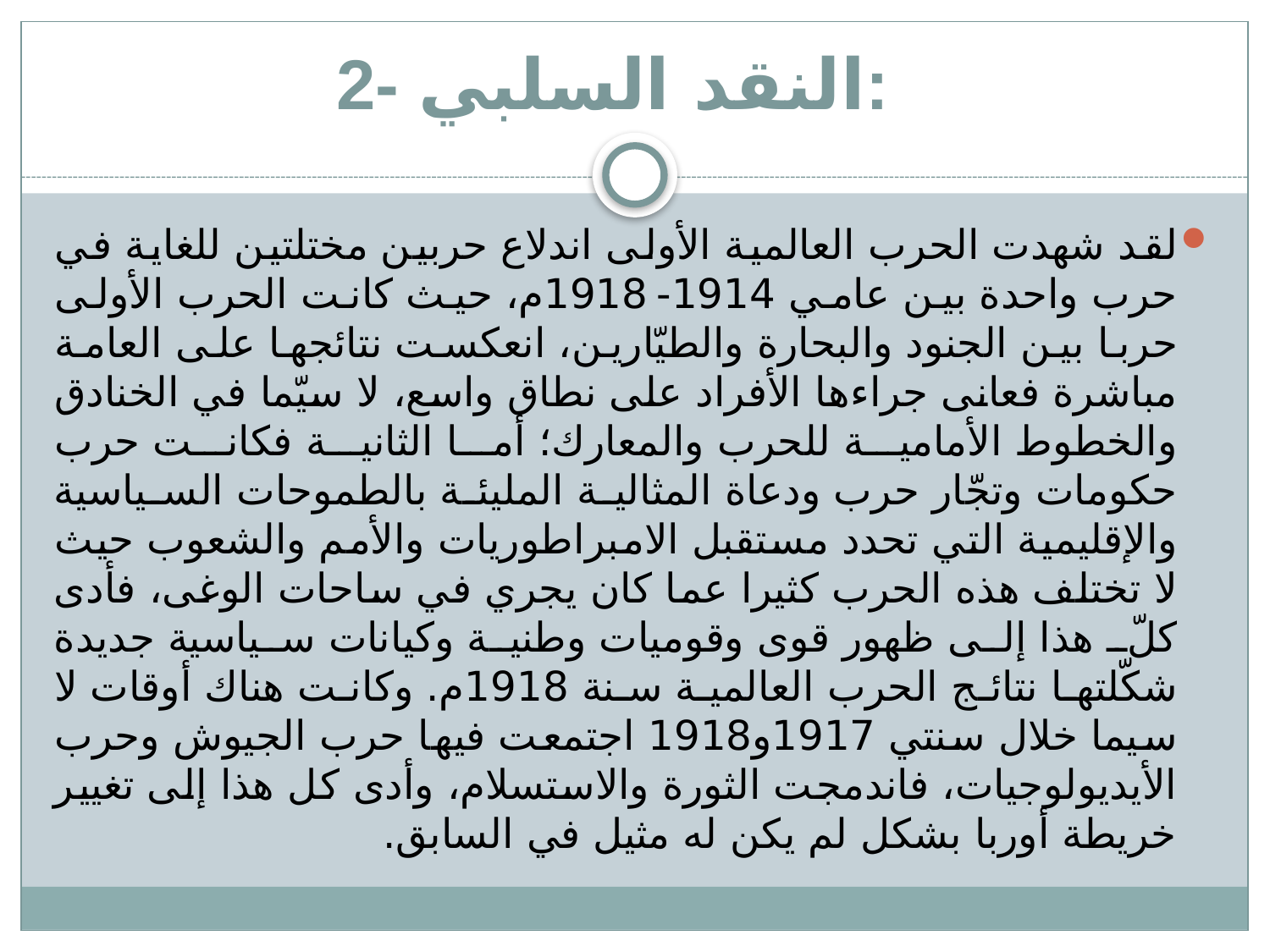

# 2- النقد السلبي:
لقد شهدت الحرب العالمية الأولى اندلاع حربين مختلتين للغاية في حرب واحدة بين عامي 1914-1918م، حيث كانت الحرب الأولى حربا بين الجنود والبحارة والطيّارين، انعكست نتائجها على العامة مباشرة فعانى جراءها الأفراد على نطاق واسع، لا سيّما في الخنادق والخطوط الأمامية للحرب والمعارك؛ أما الثانية فكانت حرب حكومات وتجّار حرب ودعاة المثالية المليئة بالطموحات السياسية والإقليمية التي تحدد مستقبل الامبراطوريات والأمم والشعوب حيث لا تختلف هذه الحرب كثيرا عما كان يجري في ساحات الوغى، فأدى كلّ هذا إلى ظهور قوى وقوميات وطنية وكيانات سياسية جديدة شكّلتها نتائج الحرب العالمية سنة 1918م. وكانت هناك أوقات لا سيما خلال سنتي 1917و1918 اجتمعت فيها حرب الجيوش وحرب الأيديولوجيات، فاندمجت الثورة والاستسلام، وأدى كل هذا إلى تغيير خريطة أوربا بشكل لم يكن له مثيل في السابق.